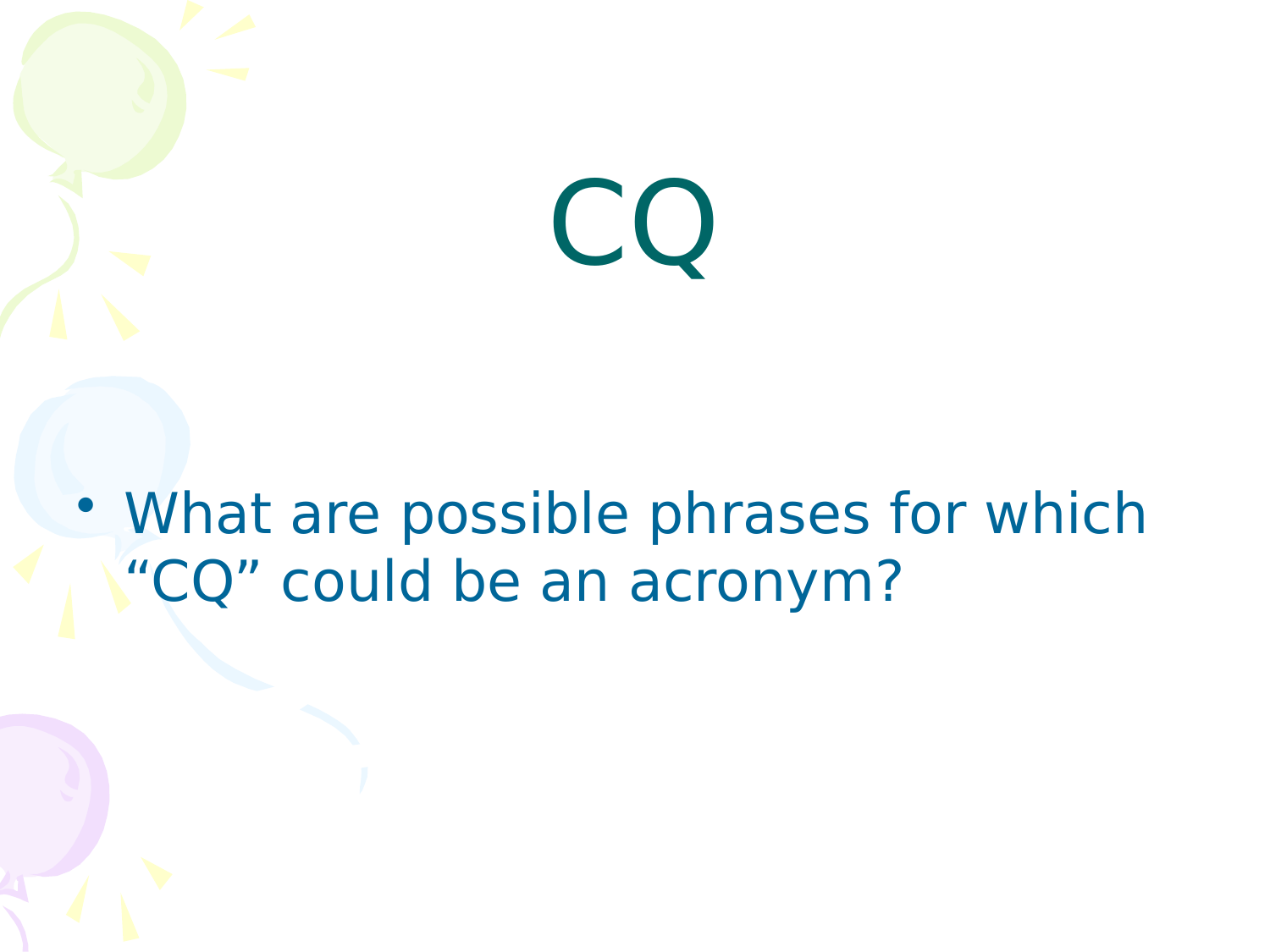

# CQ
What are possible phrases for which “CQ” could be an acronym?